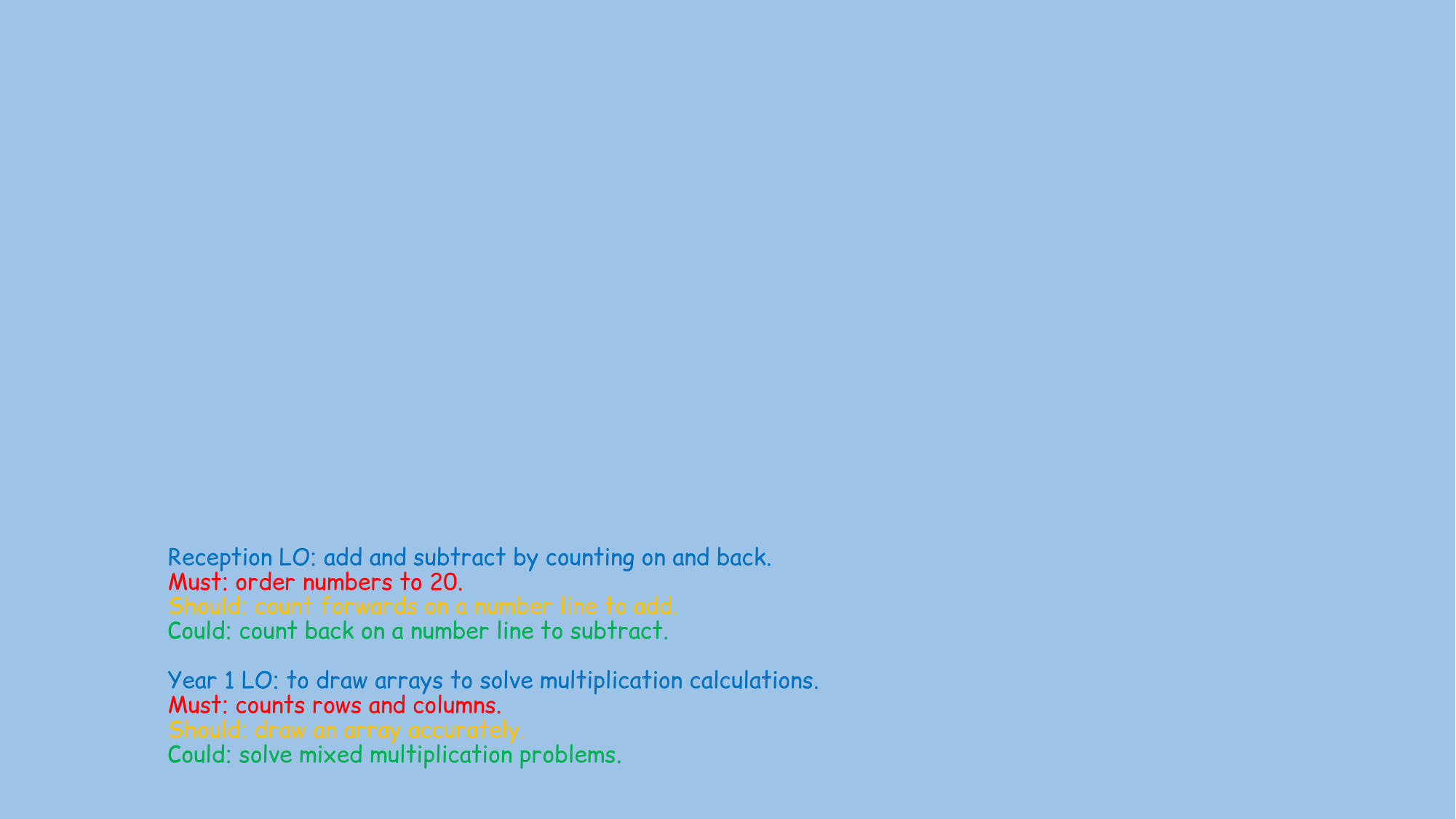

# Reception LO: add and subtract by counting on and back. Must: order numbers to 20. Should: count forwards on a number line to add. Could: count back on a number line to subtract. Year 1 LO: to draw arrays to solve multiplication calculations. Must: counts rows and columns. Should: draw an array accurately. Could: solve mixed multiplication problems.